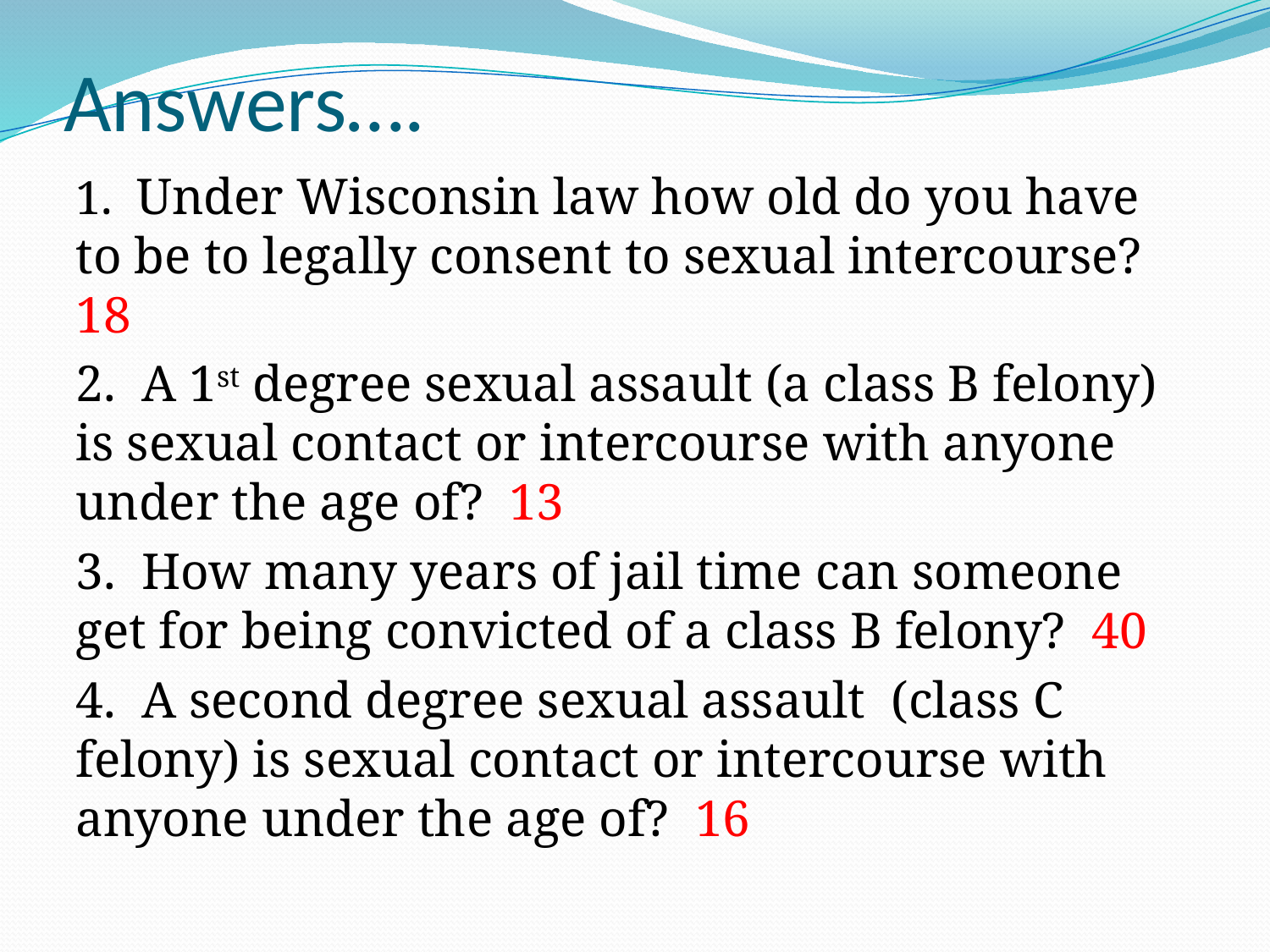

# Answers….
1.  Under Wisconsin law how old do you have to be to legally consent to sexual intercourse?  18
2.  A 1st degree sexual assault (a class B felony) is sexual contact or intercourse with anyone under the age of?  13
3.  How many years of jail time can someone get for being convicted of a class B felony?  40
4.  A second degree sexual assault  (class C felony) is sexual contact or intercourse with anyone under the age of?  16